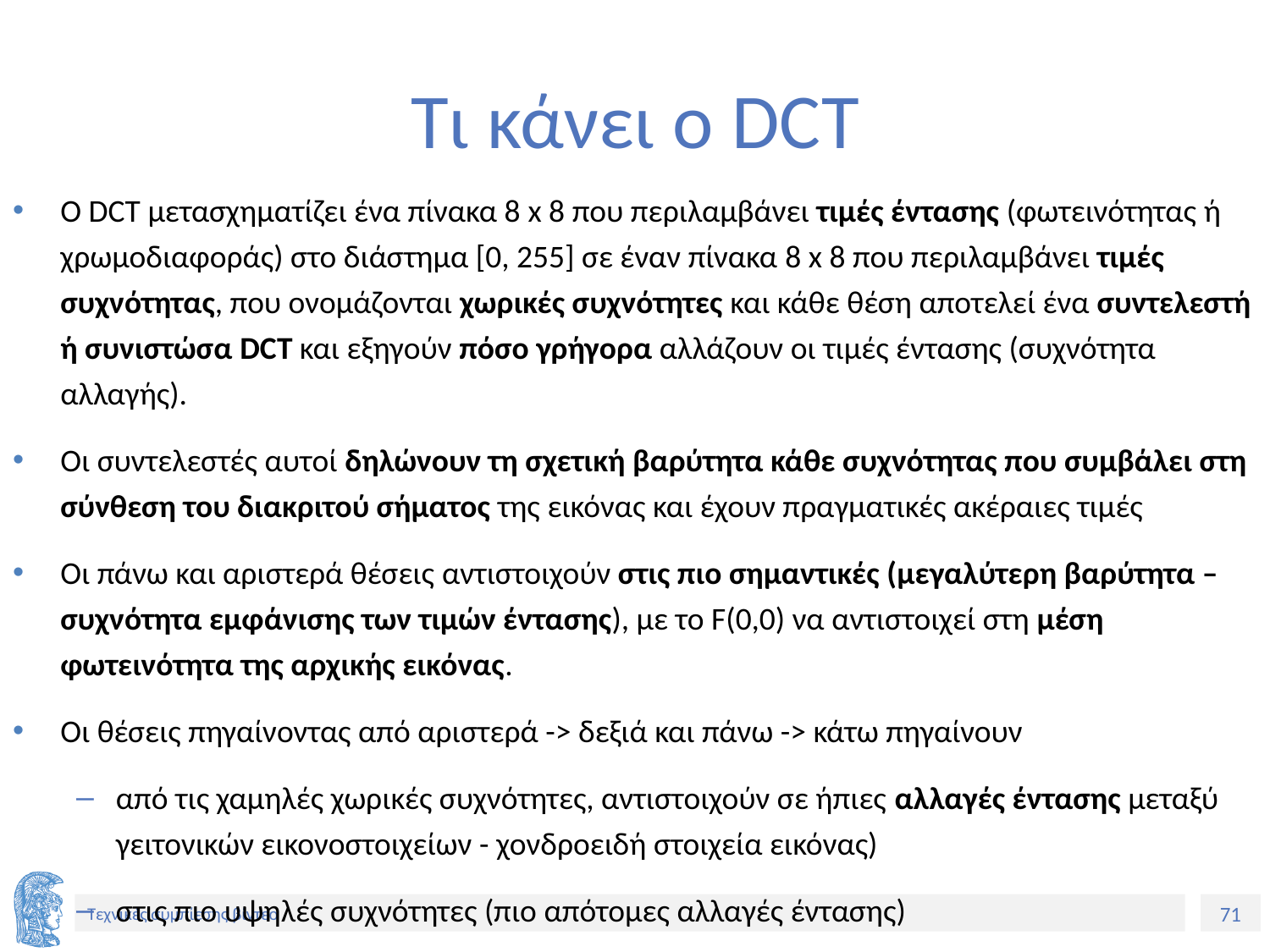

# Τι κάνει ο DCT
Ο DCT μετασχηματίζει ένα πίνακα 8 x 8 που περιλαμβάνει τιμές έντασης (φωτεινότητας ή χρωμοδιαφοράς) στο διάστημα [0, 255] σε έναν πίνακα 8 x 8 που περιλαμβάνει τιμές συχνότητας, που ονομάζονται χωρικές συχνότητες και κάθε θέση αποτελεί ένα συντελεστή ή συνιστώσα DCT και εξηγούν πόσο γρήγορα αλλάζουν οι τιμές έντασης (συχνότητα αλλαγής).
Οι συντελεστές αυτοί δηλώνουν τη σχετική βαρύτητα κάθε συχνότητας που συμβάλει στη σύνθεση του διακριτού σήματος της εικόνας και έχουν πραγματικές ακέραιες τιμές
Οι πάνω και αριστερά θέσεις αντιστοιχούν στις πιο σημαντικές (μεγαλύτερη βαρύτητα – συχνότητα εμφάνισης των τιμών έντασης), με το F(0,0) να αντιστοιχεί στη μέση φωτεινότητα της αρχικής εικόνας.
Οι θέσεις πηγαίνοντας από αριστερά -> δεξιά και πάνω -> κάτω πηγαίνουν
από τις χαμηλές χωρικές συχνότητες, αντιστοιχούν σε ήπιες αλλαγές έντασης μεταξύ γειτονικών εικονοστοιχείων - χονδροειδή στοιχεία εικόνας)
στις πιο υψηλές συχνότητες (πιο απότομες αλλαγές έντασης)